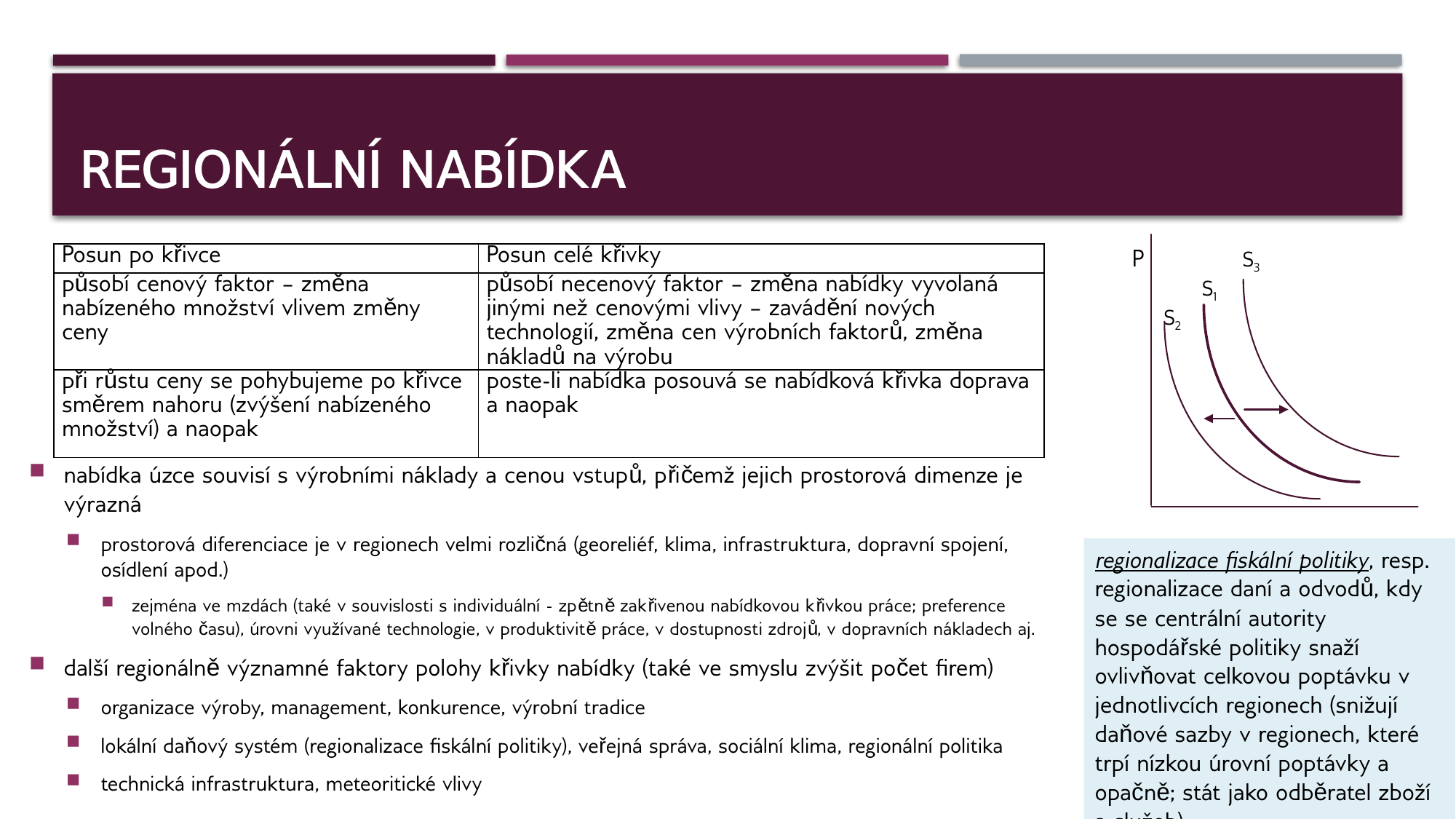

# regionální nabídka

P            S3
           S1
     S2

                                                                         Q
| Posun po křivce | Posun celé křivky |
| --- | --- |
| působí cenový faktor – změna nabízeného množství vlivem změny ceny | působí necenový faktor – změna nabídky vyvolaná jinými než cenovými vlivy – zavádění nových technologií, změna cen výrobních faktorů, změna nákladů na výrobu |
| při růstu ceny se pohybujeme po křivce směrem nahoru (zvýšení nabízeného množství) a naopak | poste-li nabídka posouvá se nabídková křivka doprava a naopak |
nabídka úzce souvisí s výrobními náklady a cenou vstupů, přičemž jejich prostorová dimenze je výrazná
prostorová diferenciace je v regionech velmi rozličná (georeliéf, klima, infrastruktura, dopravní spojení, osídlení apod.)
zejména ve mzdách (také v souvislosti s individuální - zpětně zakřivenou nabídkovou křivkou práce; preference volného času), úrovni využívané technologie, v produktivitě práce, v dostupnosti zdrojů, v dopravních nákladech aj.
další regionálně významné faktory polohy křivky nabídky (také ve smyslu zvýšit počet firem)
organizace výroby, management, konkurence, výrobní tradice
lokální daňový systém (regionalizace fiskální politiky), veřejná správa, sociální klima, regionální politika
technická infrastruktura, meteoritické vlivy
regionalizace fiskální politiky, resp. regionalizace daní a odvodů, kdy se se centrální autority hospodářské politiky snaží ovlivňovat celkovou poptávku v jednotlivcích regionech (snižují daňové sazby v regionech, které trpí nízkou úrovní poptávky a opačně; stát jako odběratel zboží a služeb)
7